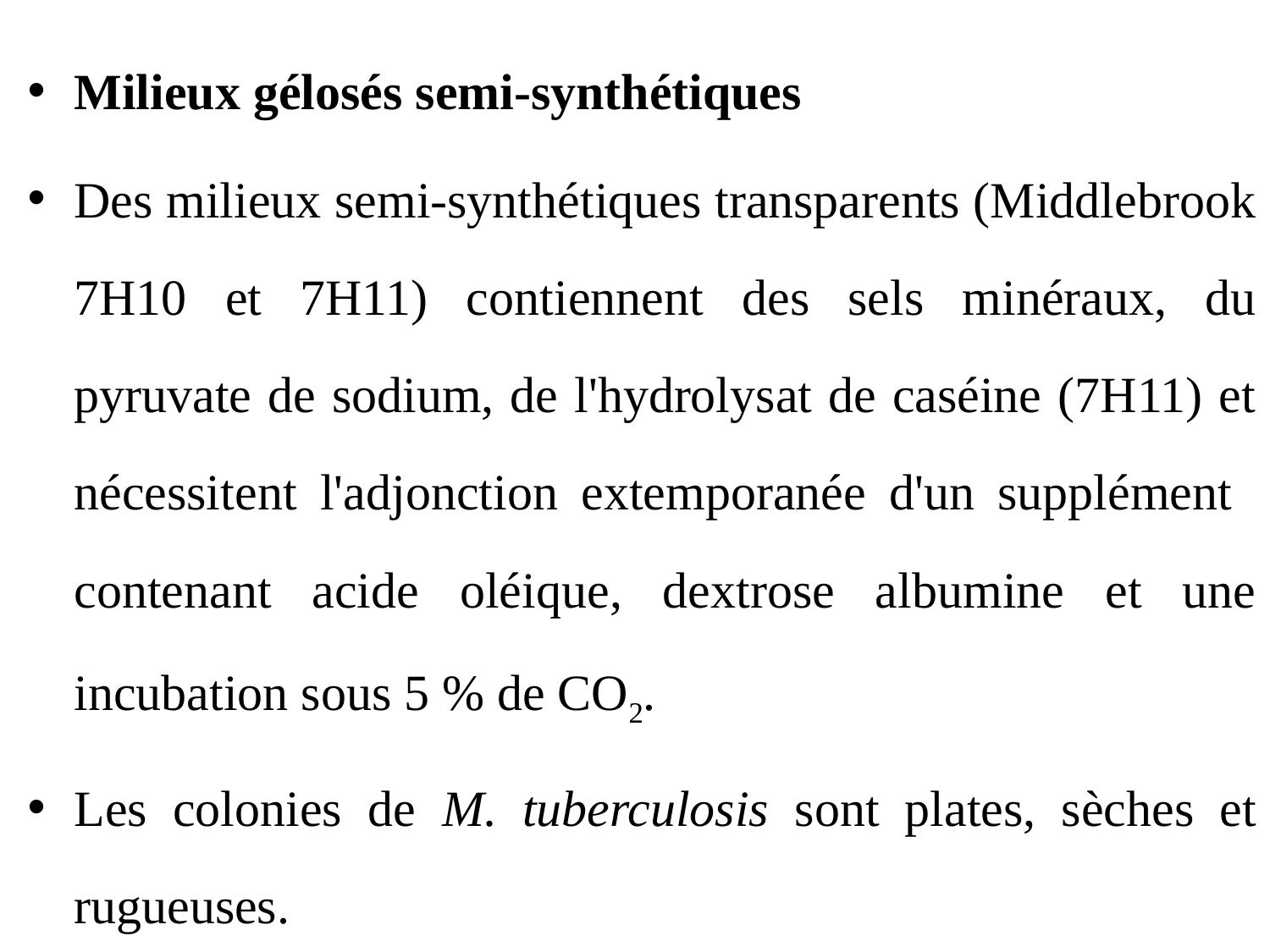

Milieux gélosés semi-synthétiques
Des milieux semi-synthétiques transparents (Middlebrook 7H10 et 7H11) contiennent des sels minéraux, du pyruvate de sodium, de l'hydrolysat de caséine (7H11) et nécessitent l'adjonction extemporanée d'un supplément  contenant acide oléique, dextrose albumine et une incubation sous 5 % de CO2.
Les colonies de M. tuberculosis sont plates, sèches et rugueuses.